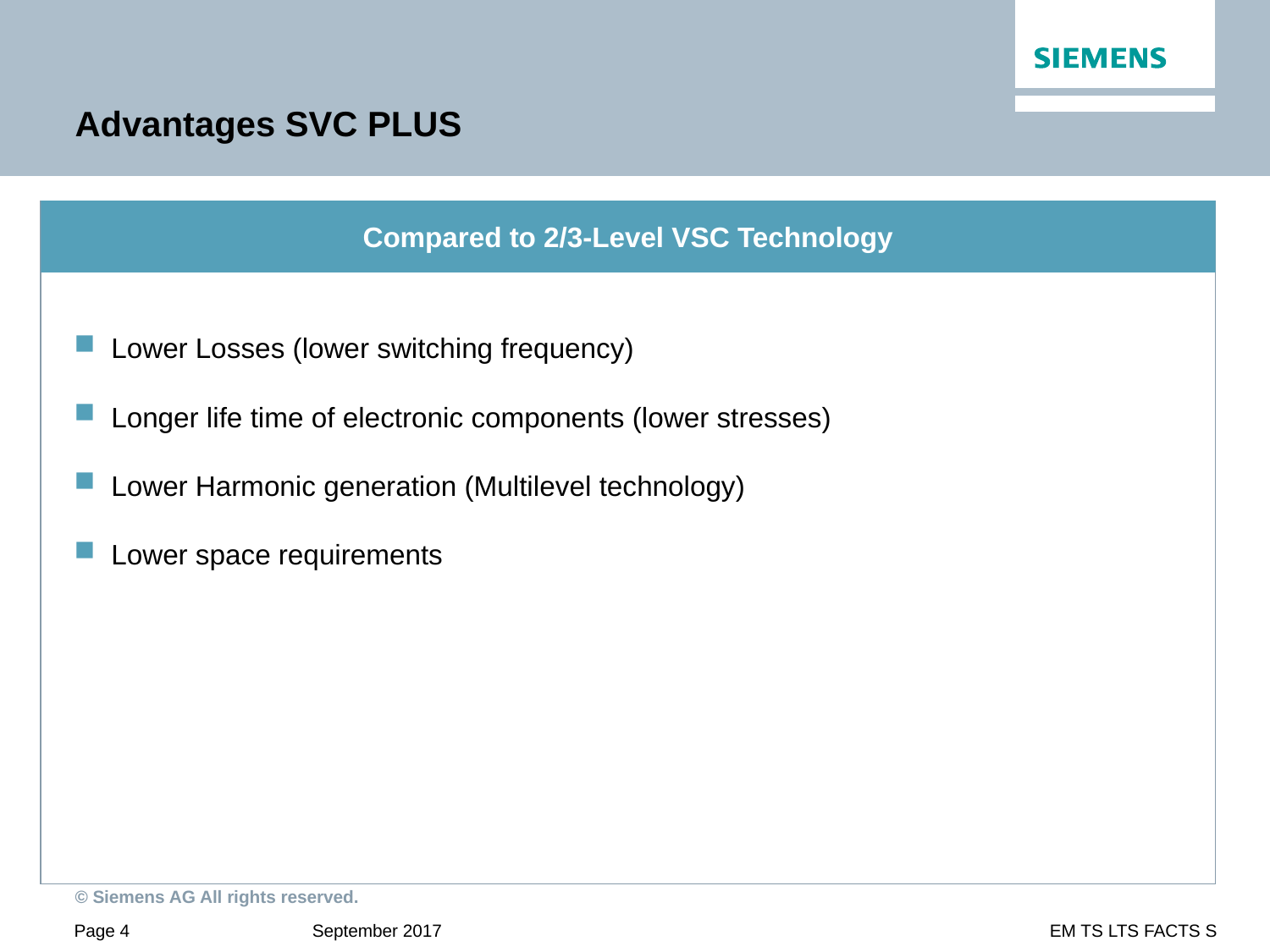

# Advantages SVC PLUS
Compared to 2/3-Level VSC Technology

Lower Losses (lower switching frequency)
Longer life time of electronic components (lower stresses)
Lower Harmonic generation (Multilevel technology)
Lower space requirements